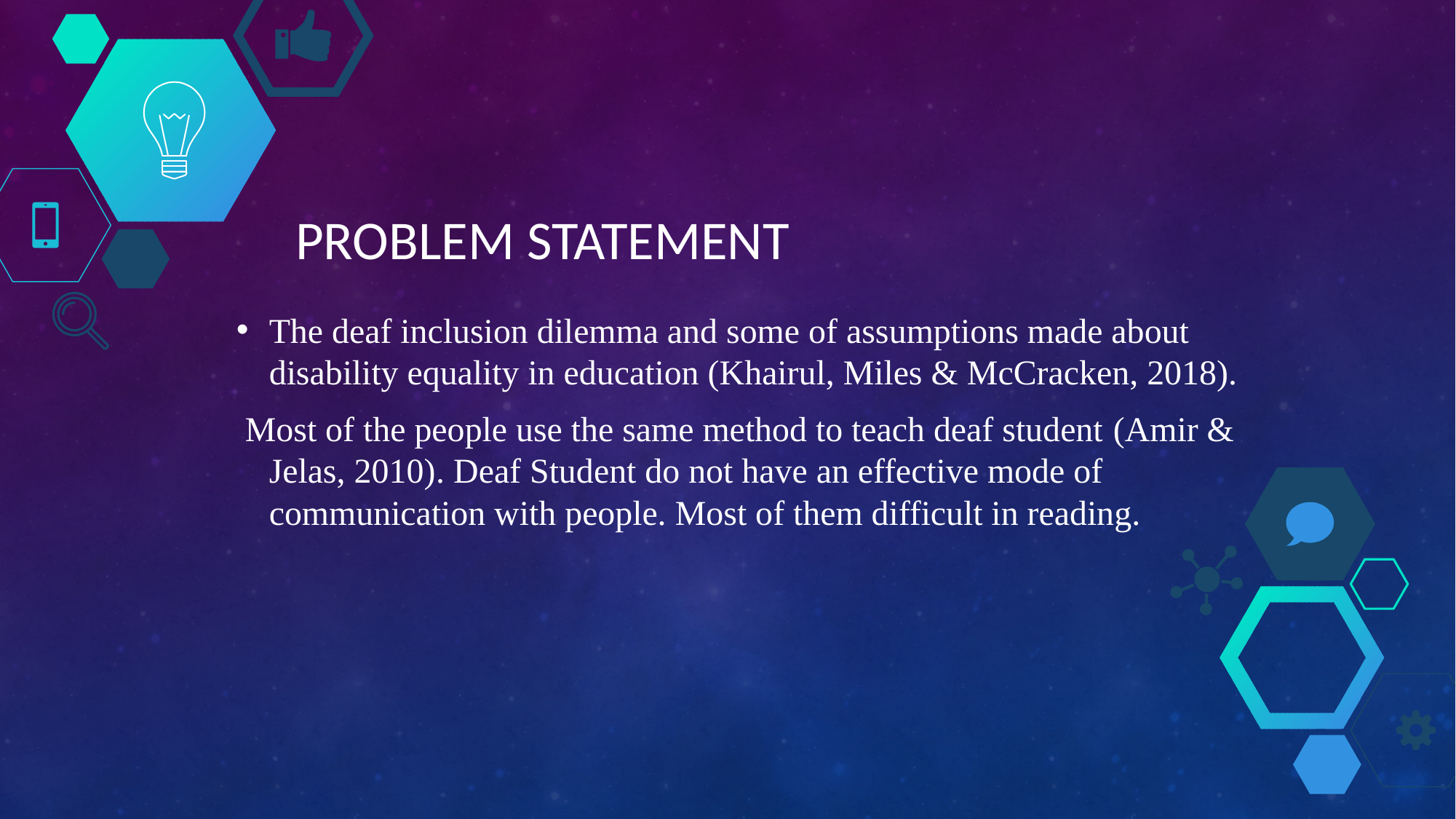

# Problem Statement
The deaf inclusion dilemma and some of assumptions made about disability equality in education (Khairul, Miles & McCracken, 2018).
 Most of the people use the same method to teach deaf student (Amir & Jelas, 2010). Deaf Student do not have an effective mode of communication with people. Most of them difficult in reading.